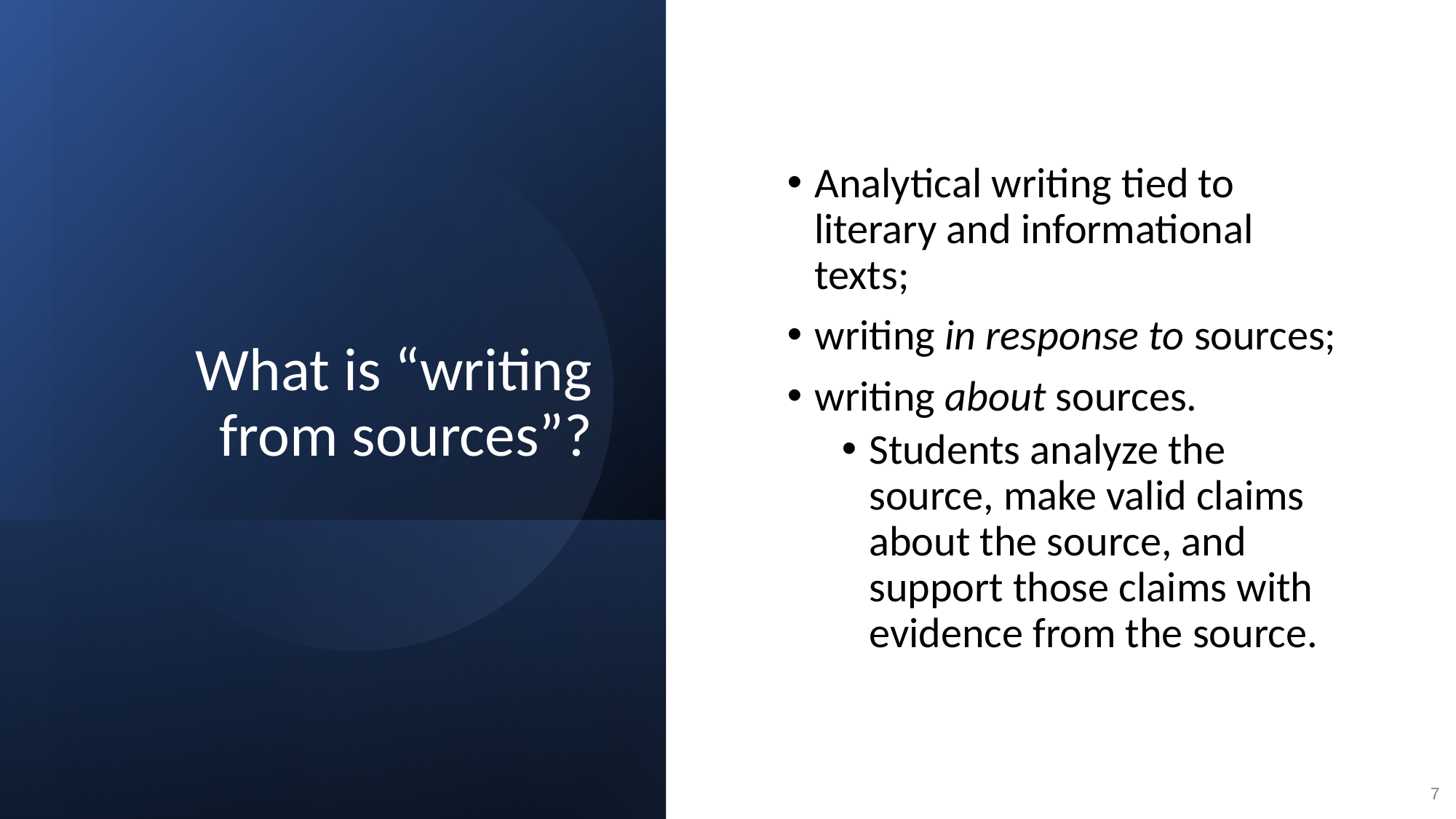

# What is “writing from sources”?

Analytical writing tied to literary and informational texts;
writing in response to sources;
writing about sources.
Students analyze the source, make valid claims about the source, and support those claims with evidence from the source.

7